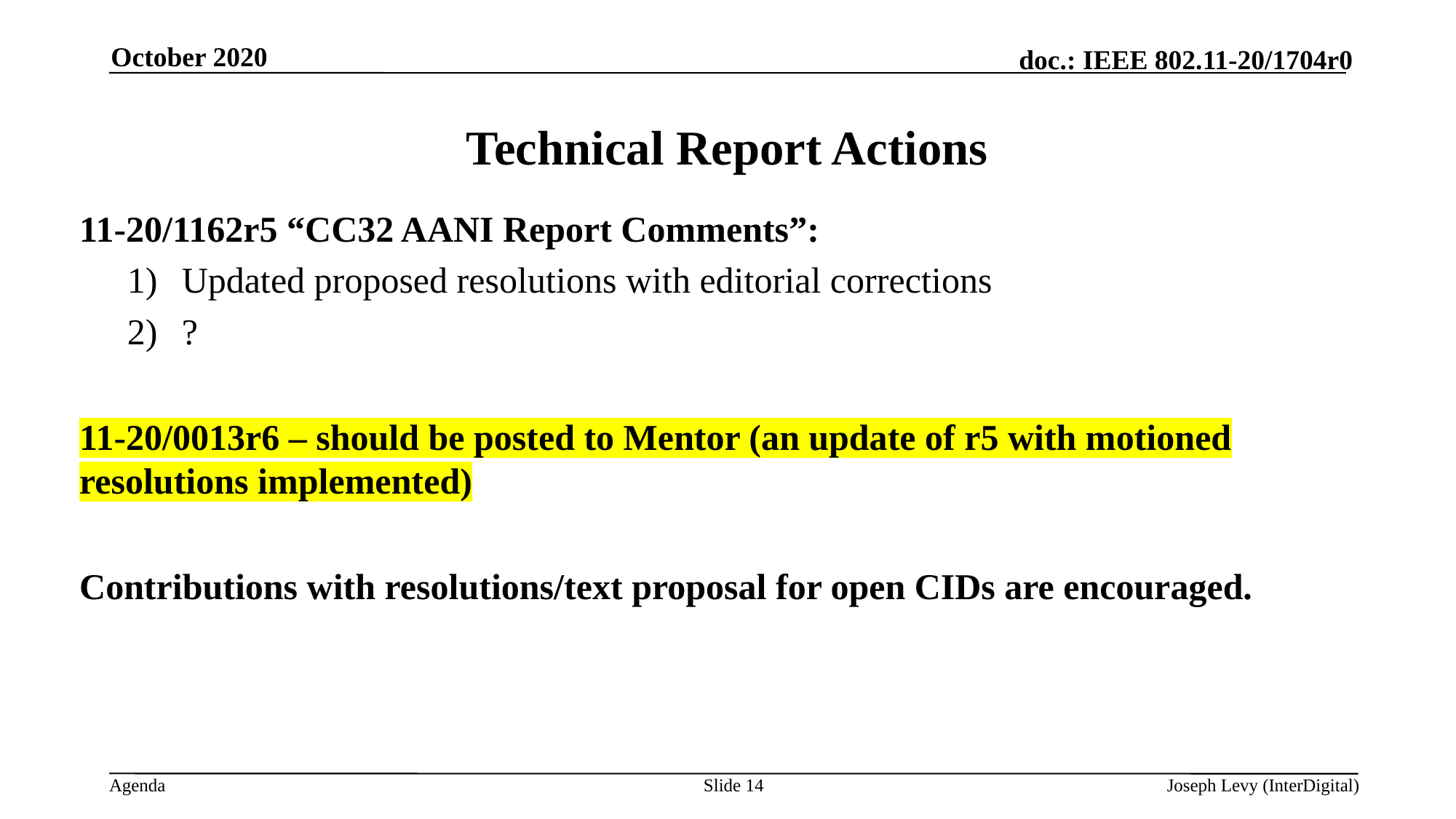

October 2020
# Technical Report Actions
11-20/1162r5 “CC32 AANI Report Comments”:
Updated proposed resolutions with editorial corrections
?

11-20/0013r6 – should be posted to Mentor (an update of r5 with motioned resolutions implemented)

Contributions with resolutions/text proposal for open CIDs are encouraged.

Slide 14
Joseph Levy (InterDigital)